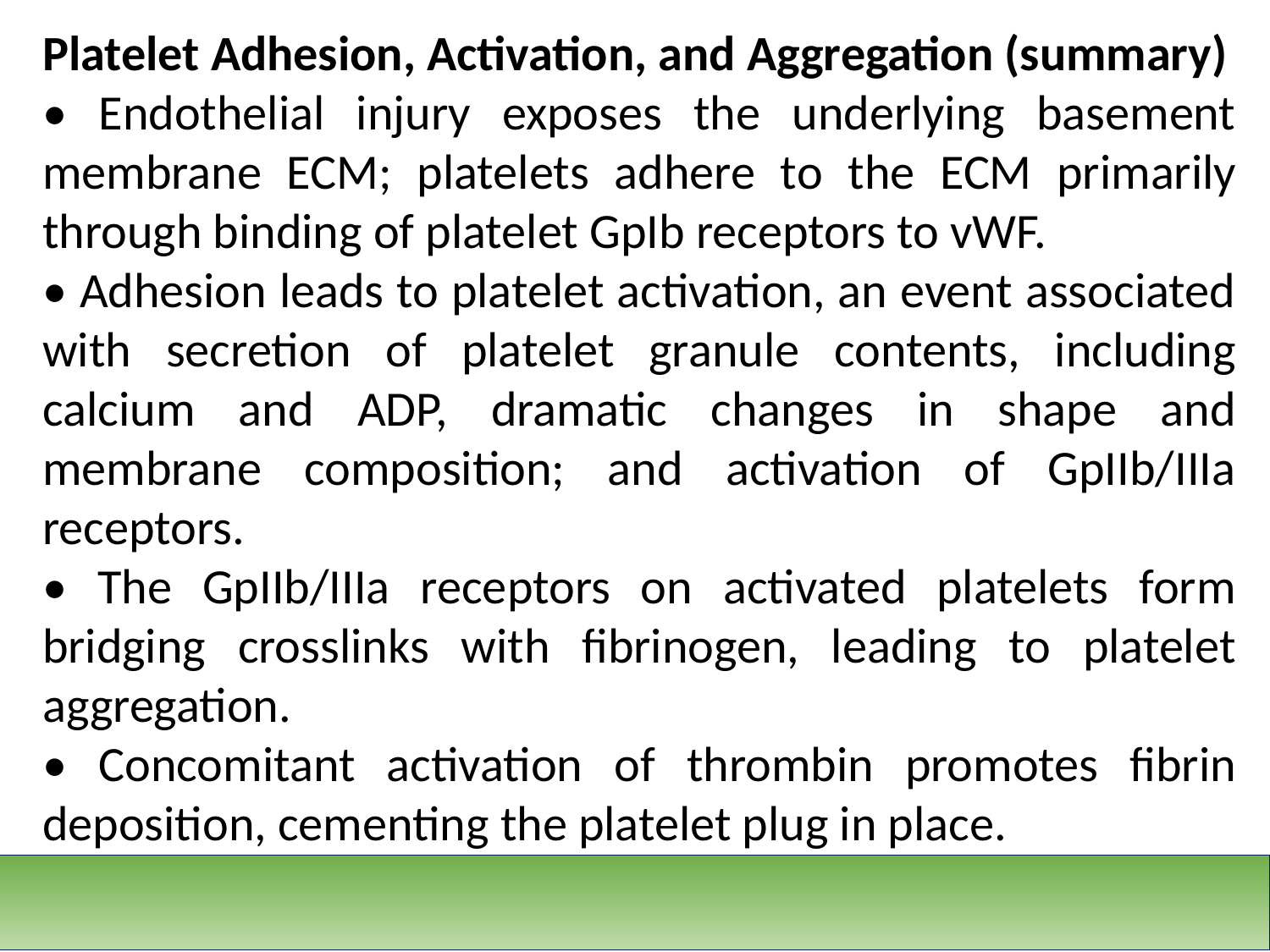

Platelet Adhesion, Activation, and Aggregation (summary)
• Endothelial injury exposes the underlying basement membrane ECM; platelets adhere to the ECM primarily through binding of platelet GpIb receptors to vWF.
• Adhesion leads to platelet activation, an event associated with secretion of platelet granule contents, including calcium and ADP, dramatic changes in shape and membrane composition; and activation of GpIIb/IIIa receptors.
• The GpIIb/IIIa receptors on activated platelets form bridging crosslinks with fibrinogen, leading to platelet aggregation.
• Concomitant activation of thrombin promotes fibrin deposition, cementing the platelet plug in place.